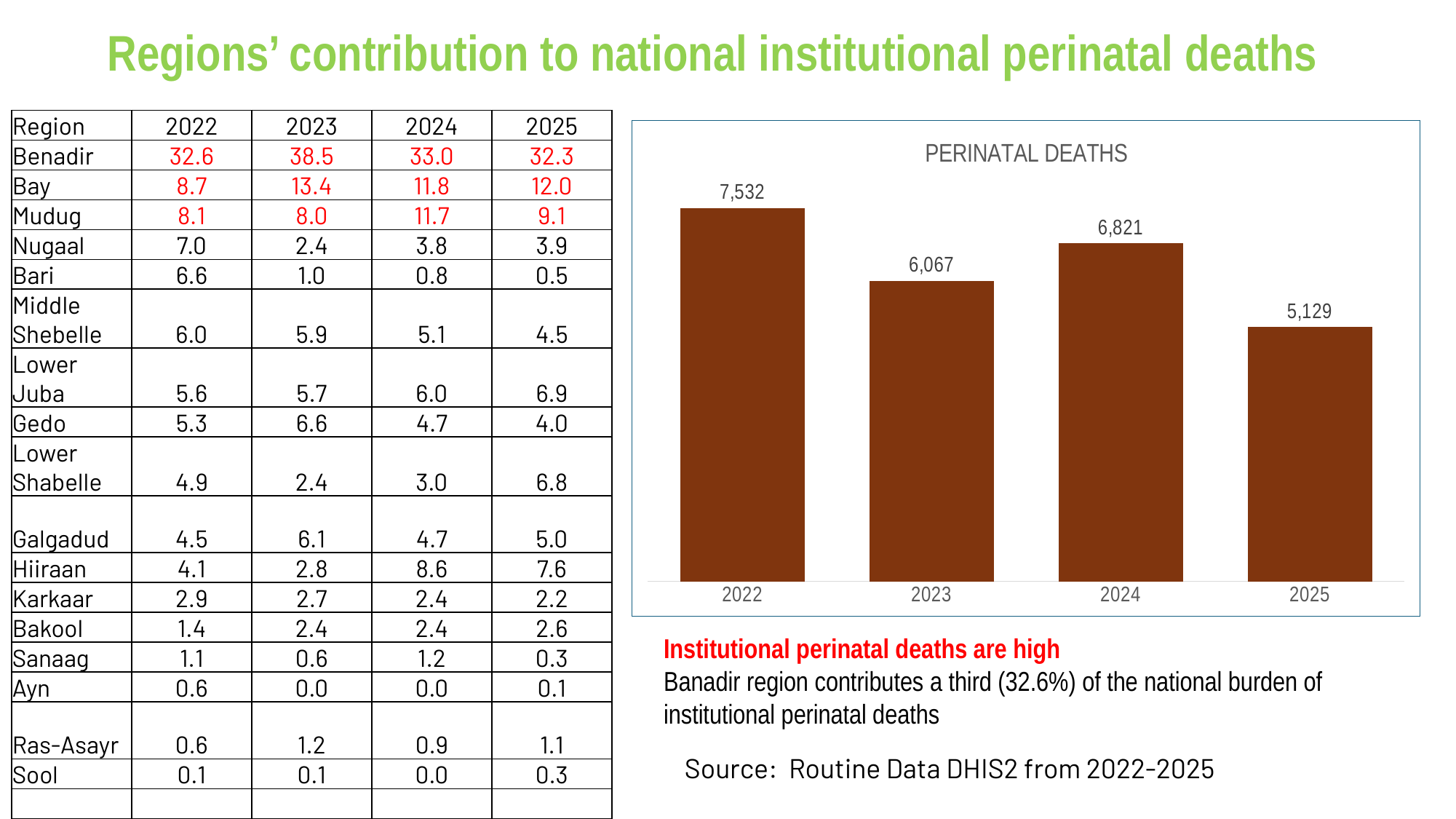

# Regions’ contribution to national institutional perinatal deaths
| Region | 2022 | 2023 | 2024 | 2025 |
| --- | --- | --- | --- | --- |
| Benadir | 32.6 | 38.5 | 33.0 | 32.3 |
| Bay | 8.7 | 13.4 | 11.8 | 12.0 |
| Mudug | 8.1 | 8.0 | 11.7 | 9.1 |
| Nugaal | 7.0 | 2.4 | 3.8 | 3.9 |
| Bari | 6.6 | 1.0 | 0.8 | 0.5 |
| Middle Shebelle | 6.0 | 5.9 | 5.1 | 4.5 |
| Lower Juba | 5.6 | 5.7 | 6.0 | 6.9 |
| Gedo | 5.3 | 6.6 | 4.7 | 4.0 |
| Lower Shabelle | 4.9 | 2.4 | 3.0 | 6.8 |
| Galgadud | 4.5 | 6.1 | 4.7 | 5.0 |
| Hiiraan | 4.1 | 2.8 | 8.6 | 7.6 |
| Karkaar | 2.9 | 2.7 | 2.4 | 2.2 |
| Bakool | 1.4 | 2.4 | 2.4 | 2.6 |
| Sanaag | 1.1 | 0.6 | 1.2 | 0.3 |
| Ayn | 0.6 | 0.0 | 0.0 | 0.1 |
| Ras-Asayr | 0.6 | 1.2 | 0.9 | 1.1 |
| Sool | 0.1 | 0.1 | 0.0 | 0.3 |
|  |  |  |  |  |

### Chart: PERINATAL DEATHS

| Category | Perinatal deaths |
|---|---|
| 2022 | 7532.0 |
| 2023 | 6067.0 |
| 2024 | 6821.0 |
| 2025 | 5129.0 |
Institutional perinatal deaths are high
Banadir region contributes a third (32.6%) of the national burden of institutional perinatal deaths
Source:  Routine Data DHIS2 from 2022-2025